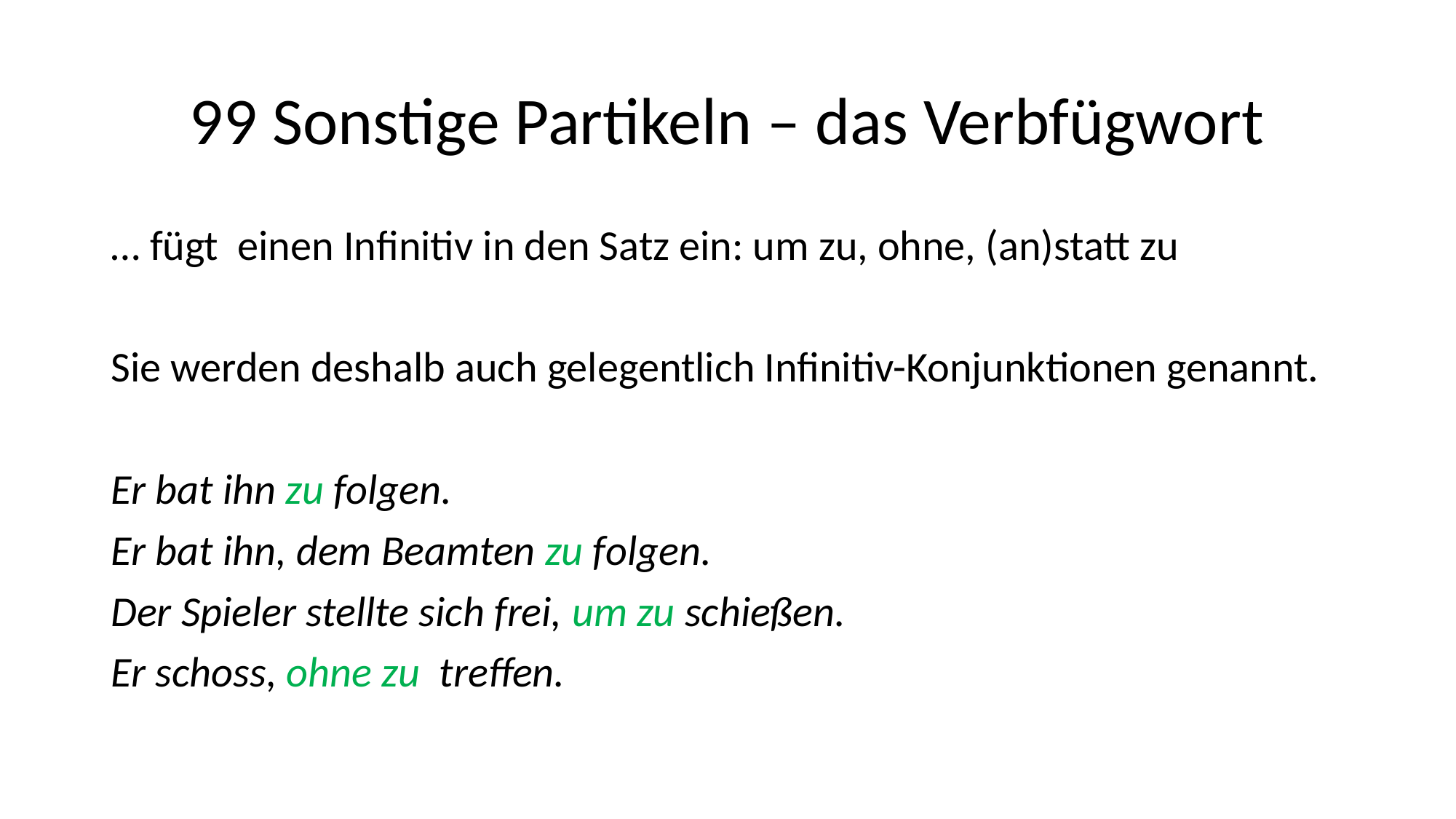

# 99 Sonstige Partikeln – das Verbfügwort
… fügt  einen Infinitiv in den Satz ein: um zu, ohne, (an)statt zu

Sie werden deshalb auch gelegentlich Infinitiv-Konjunktionen genannt.

Er bat ihn zu folgen.
Er bat ihn, dem Beamten zu folgen.
Der Spieler stellte sich frei, um zu schießen.
Er schoss, ohne zu  treffen.